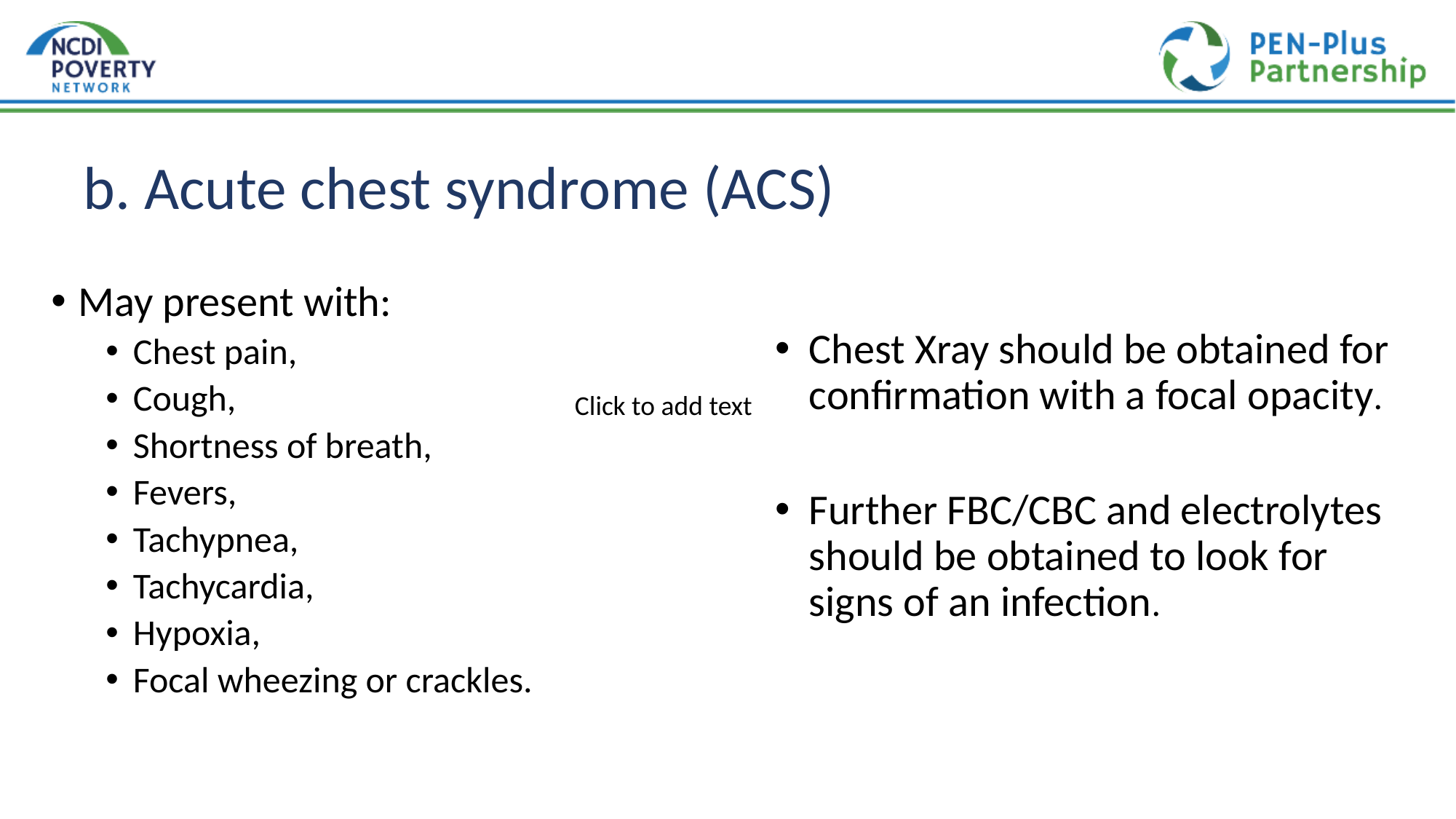

# b. Acute chest syndrome (ACS)
May present with:
Chest pain,
Cough,
Shortness of breath,
Fevers,
Tachypnea,
Tachycardia,
Hypoxia,
Focal wheezing or crackles.
Chest Xray should be obtained for confirmation with a focal opacity.

Further FBC/CBC and electrolytes should be obtained to look for signs of an infection.

Click to add text